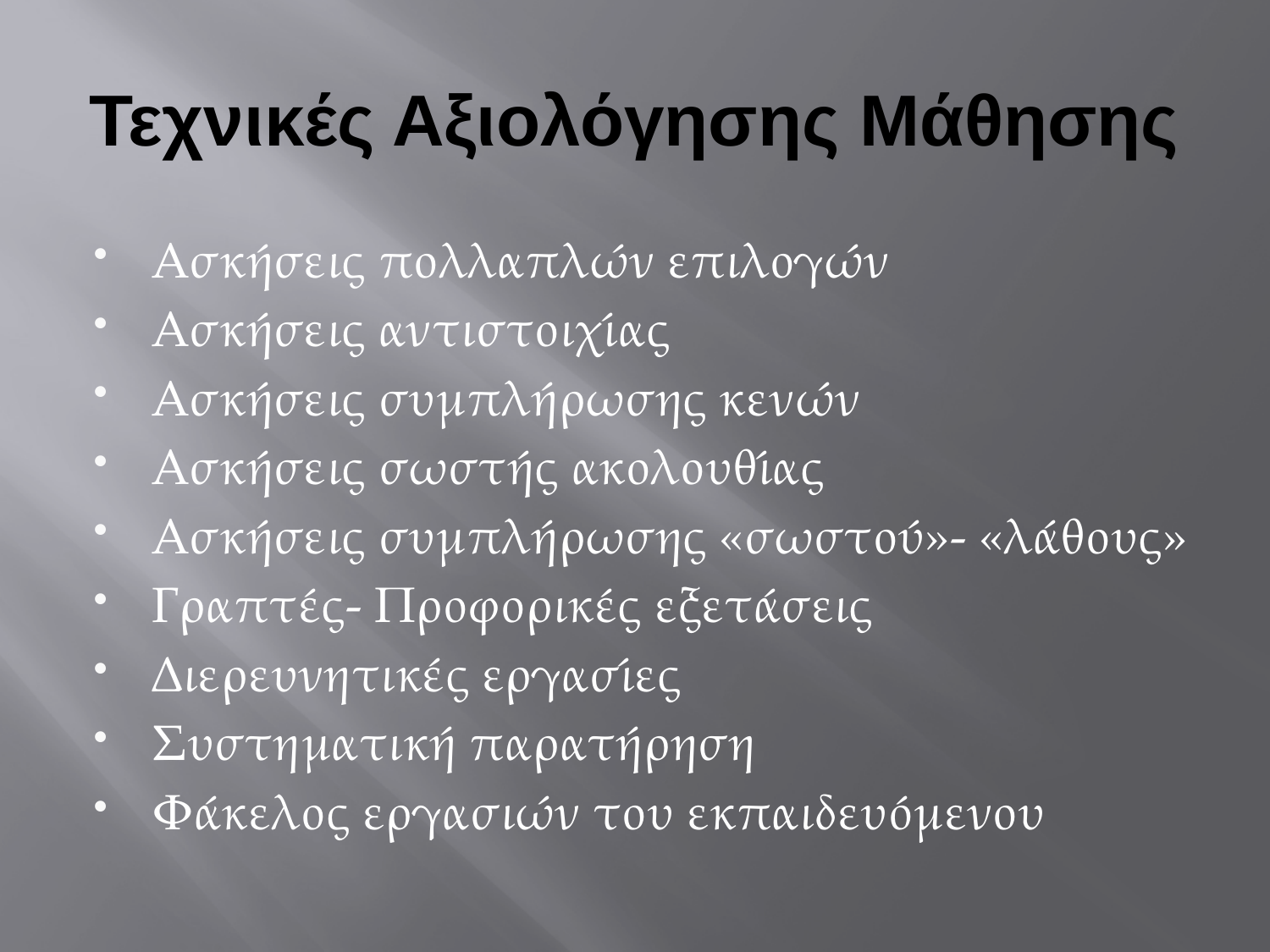

# Τεχνικές Αξιολόγησης Μάθησης
Ασκήσεις πολλαπλών επιλογών
Ασκήσεις αντιστοιχίας
Ασκήσεις συμπλήρωσης κενών
Ασκήσεις σωστής ακολουθίας
Ασκήσεις συμπλήρωσης «σωστού»- «λάθους»
Γραπτές- Προφορικές εξετάσεις
Διερευνητικές εργασίες
Συστηματική παρατήρηση
Φάκελος εργασιών του εκπαιδευόμενου